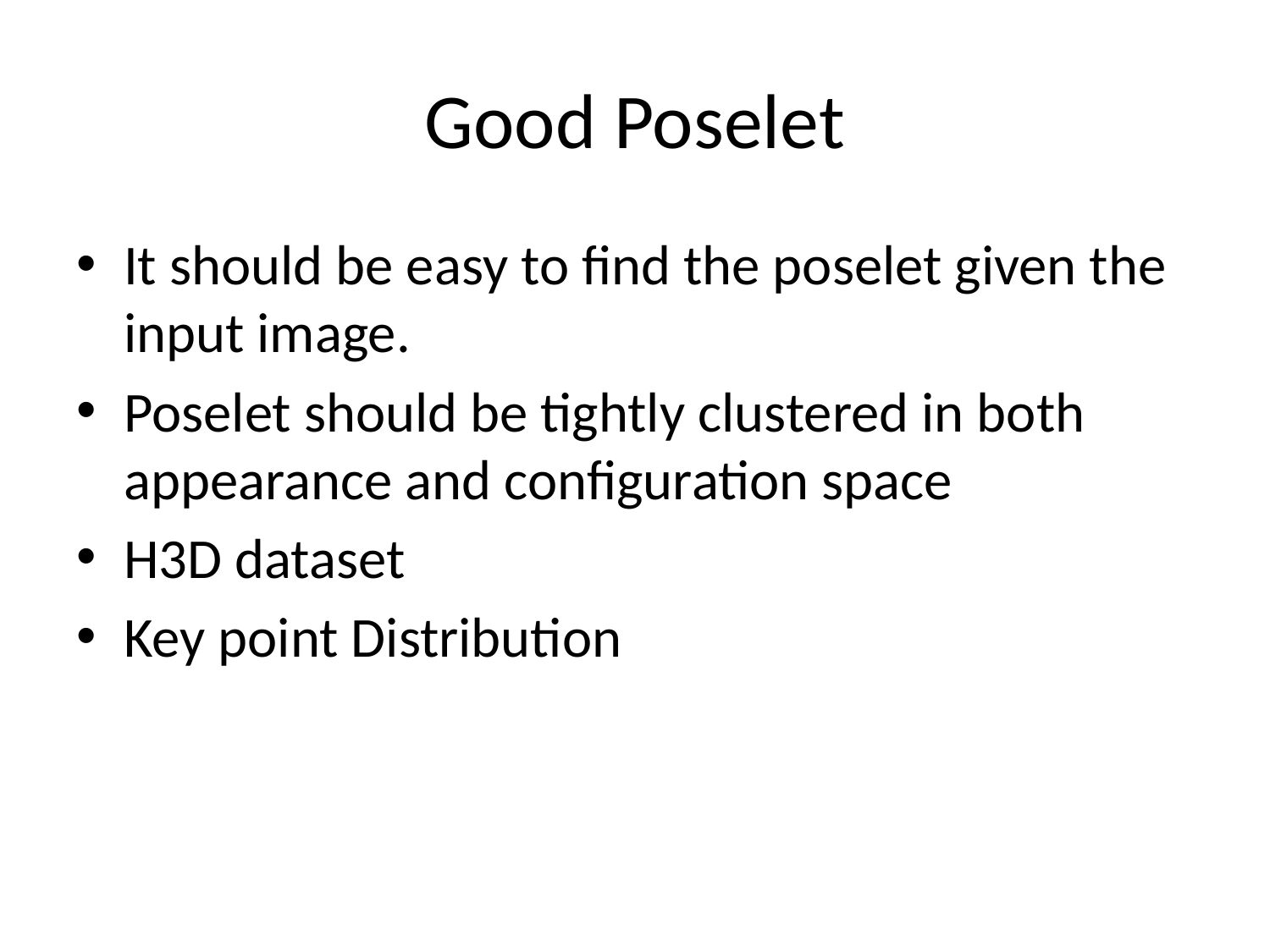

# Good Poselet
It should be easy to find the poselet given the input image.
Poselet should be tightly clustered in both appearance and configuration space
H3D dataset
Key point Distribution